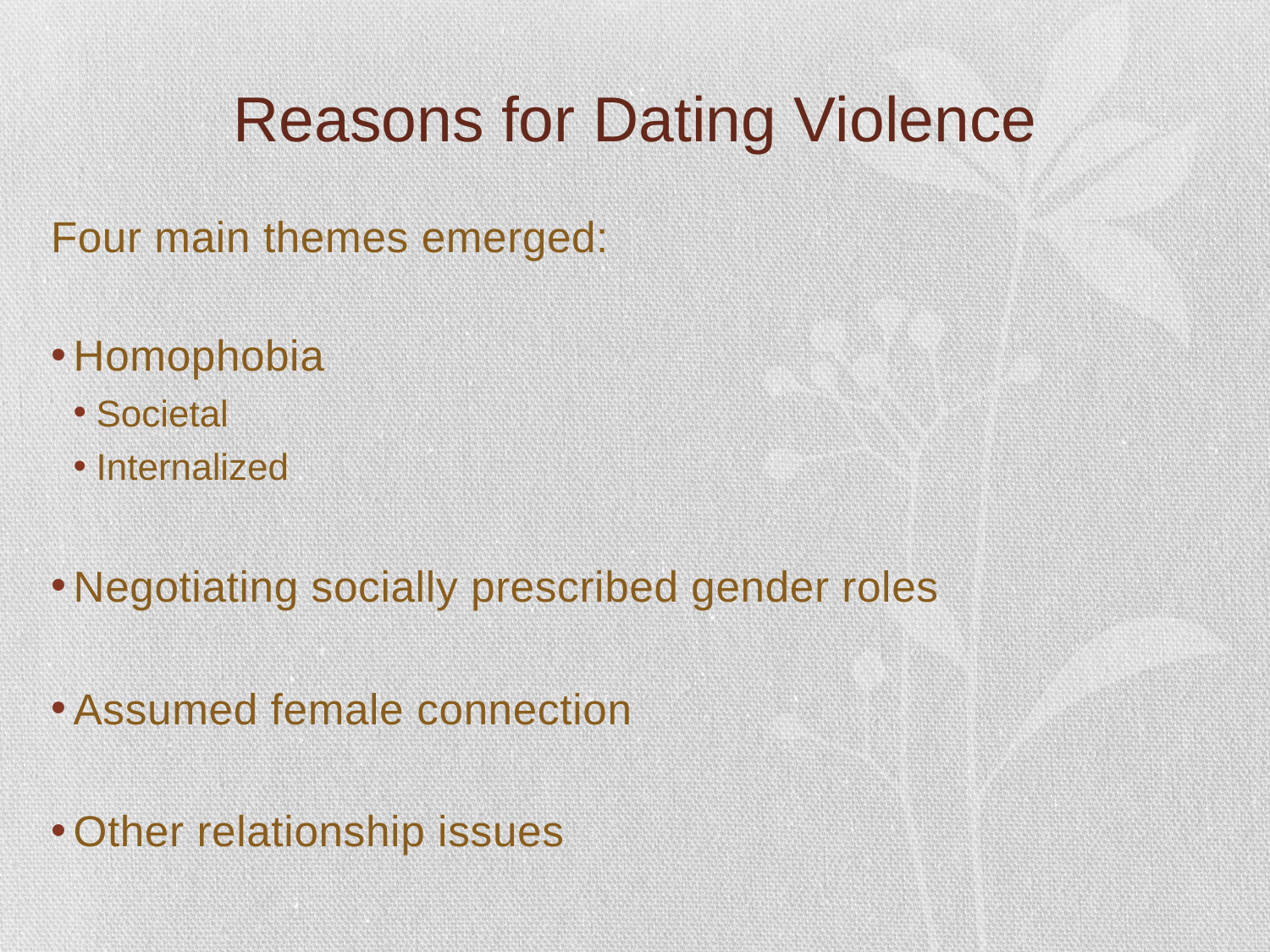

# Reasons for Dating Violence
Four main themes emerged:

Homophobia
Societal
Internalized

Negotiating socially prescribed gender roles

Assumed female connection

Other relationship issues